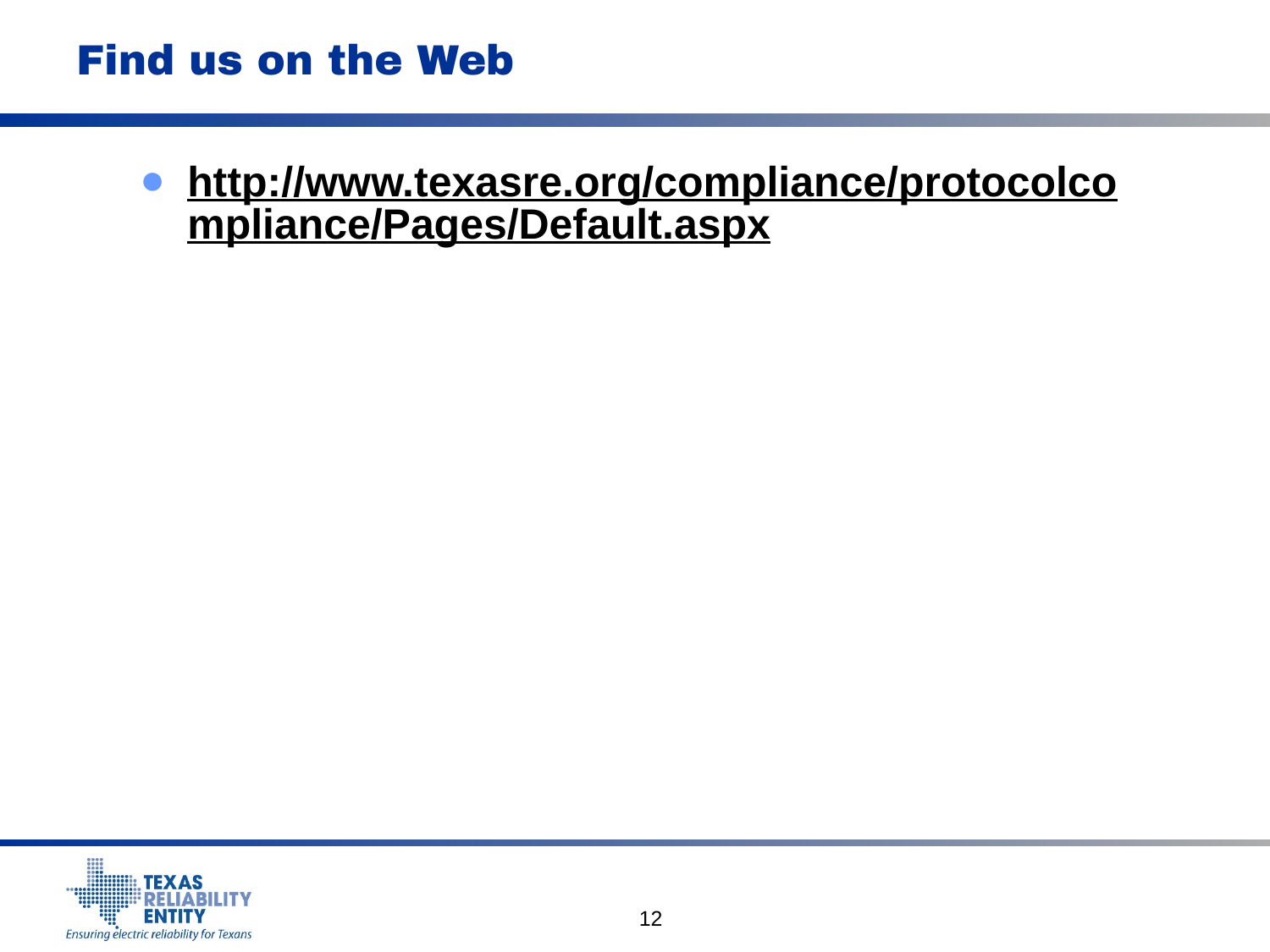

# Find us on the Web
http://www.texasre.org/compliance/protocolcompliance/Pages/Default.aspx